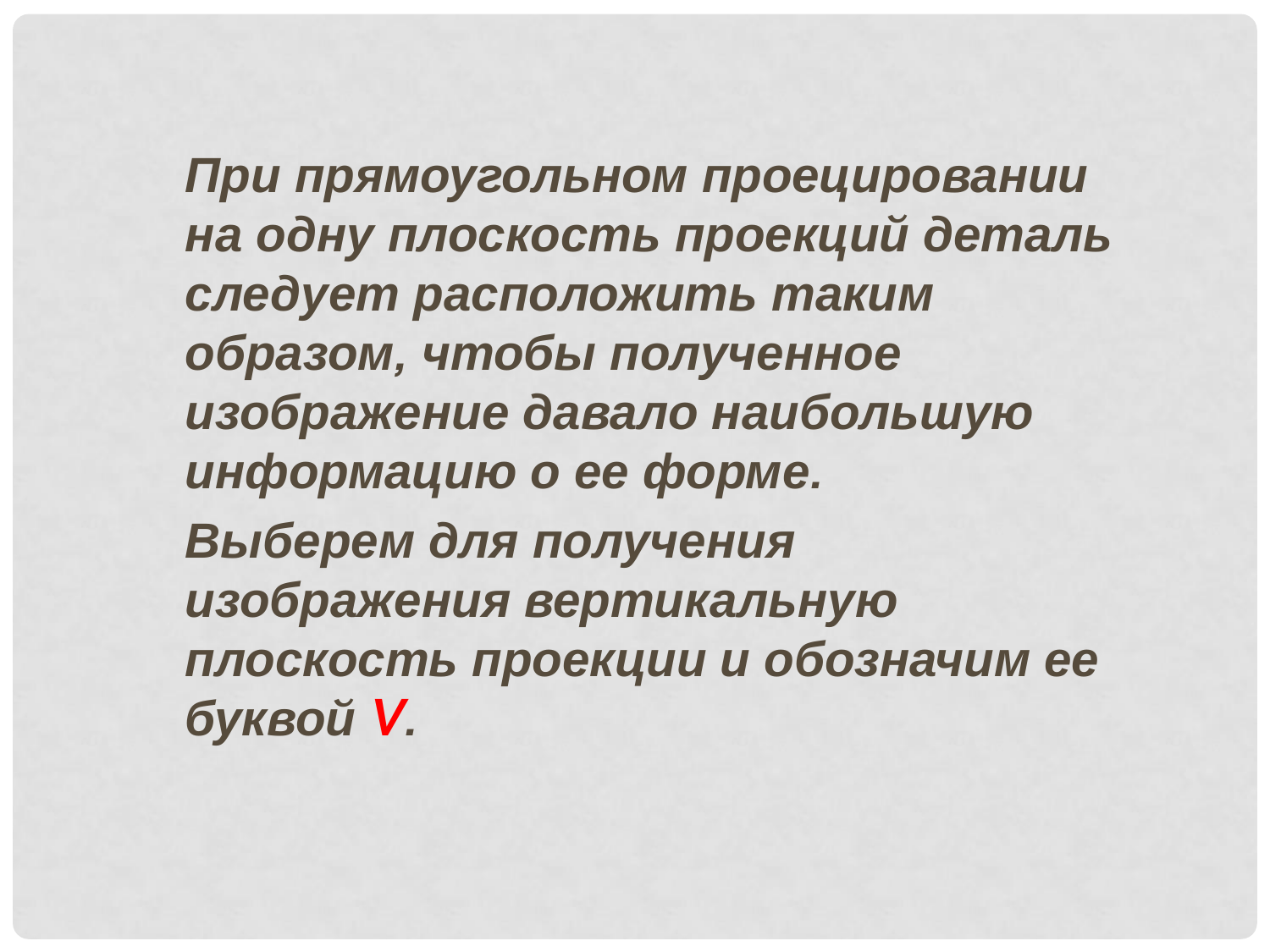

При прямоугольном проецировании на одну плоскость проекций деталь следует расположить таким образом, чтобы полученное изображение давало наибольшую информацию о ее форме.
	Выберем для получения изображения вертикальную плоскость проекции и обозначим ее буквой V.